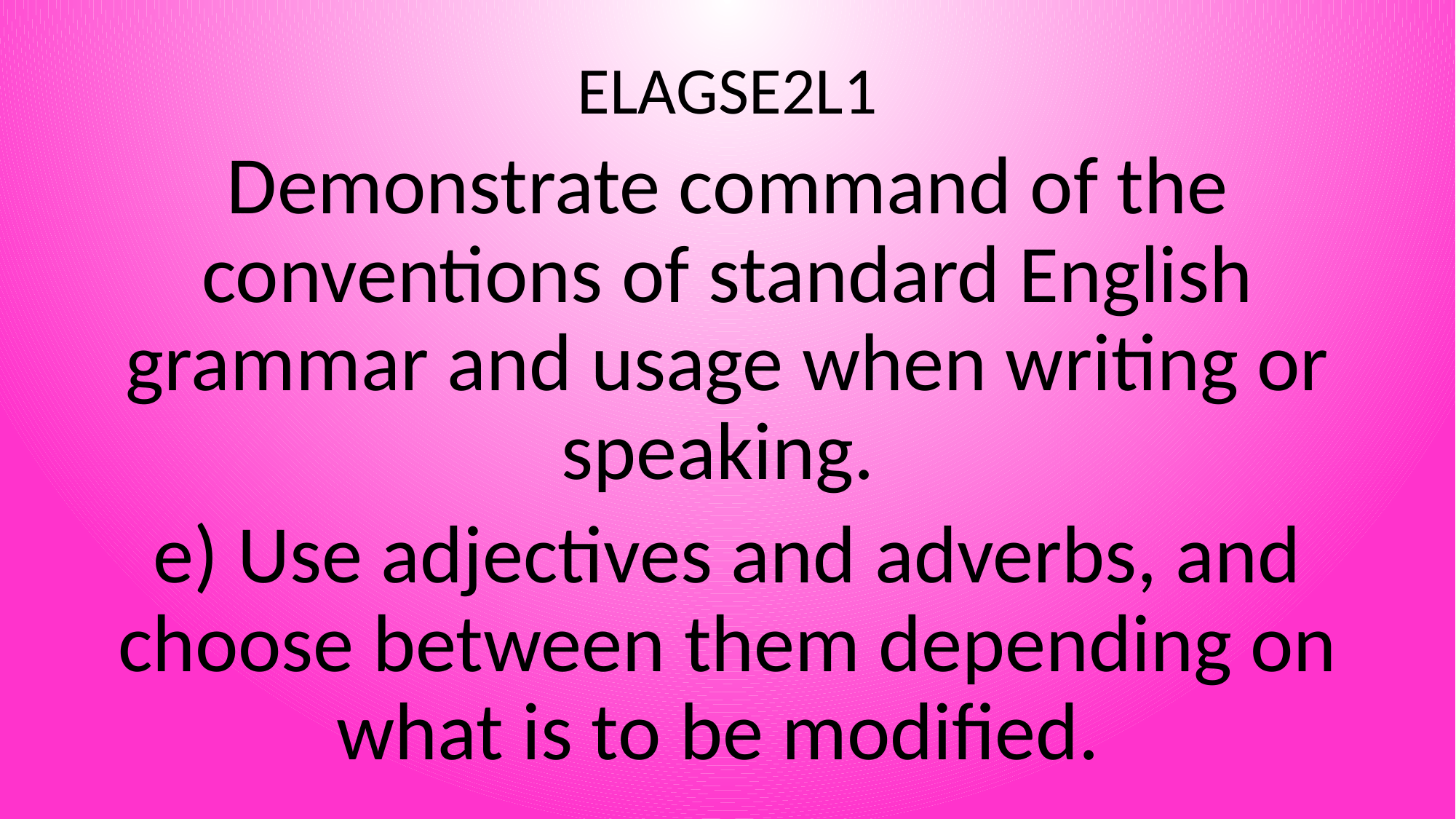

# ELAGSE2L1
Demonstrate command of the conventions of standard English grammar and usage when writing or speaking.
e) Use adjectives and adverbs, and choose between them depending on what is to be modified.